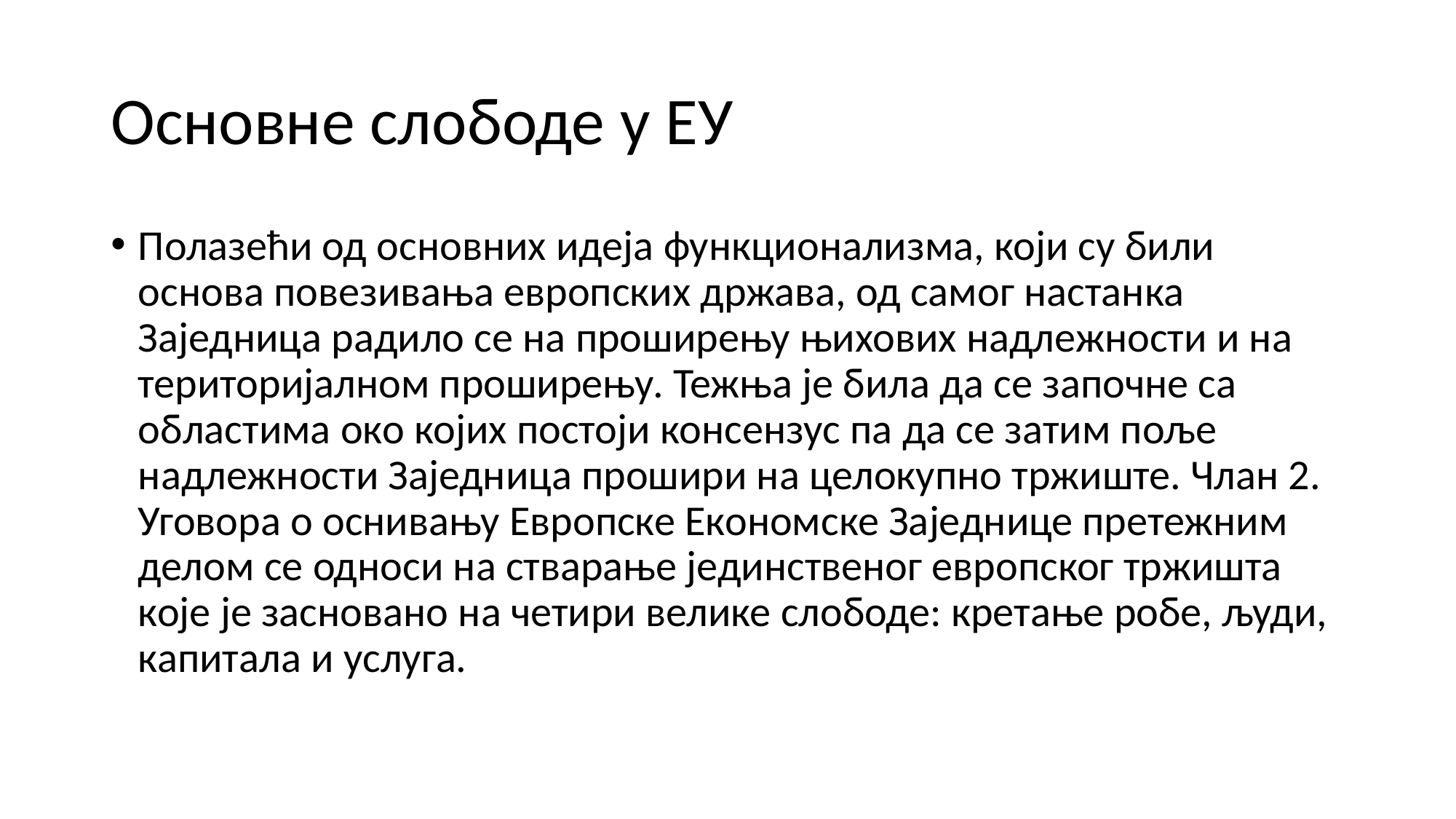

# Основне слободе у ЕУ
Полазећи од основних идеја функционализма, који су били основа повезивања европских држава, од самог настанка Заједница радило се на проширењу њихових надлежности и на територијалном проширењу. Тежња је била да се започне са областима око којих постоји консензус па да се затим поље надлежности Заједница прошири на целокупно тржиште. Члан 2. Уговора о оснивању Европске Економске Заједнице претежним делом се односи на стварање јединственог европског тржишта које је засновано на четири велике слободе: кретање робе, људи, капитала и услуга.